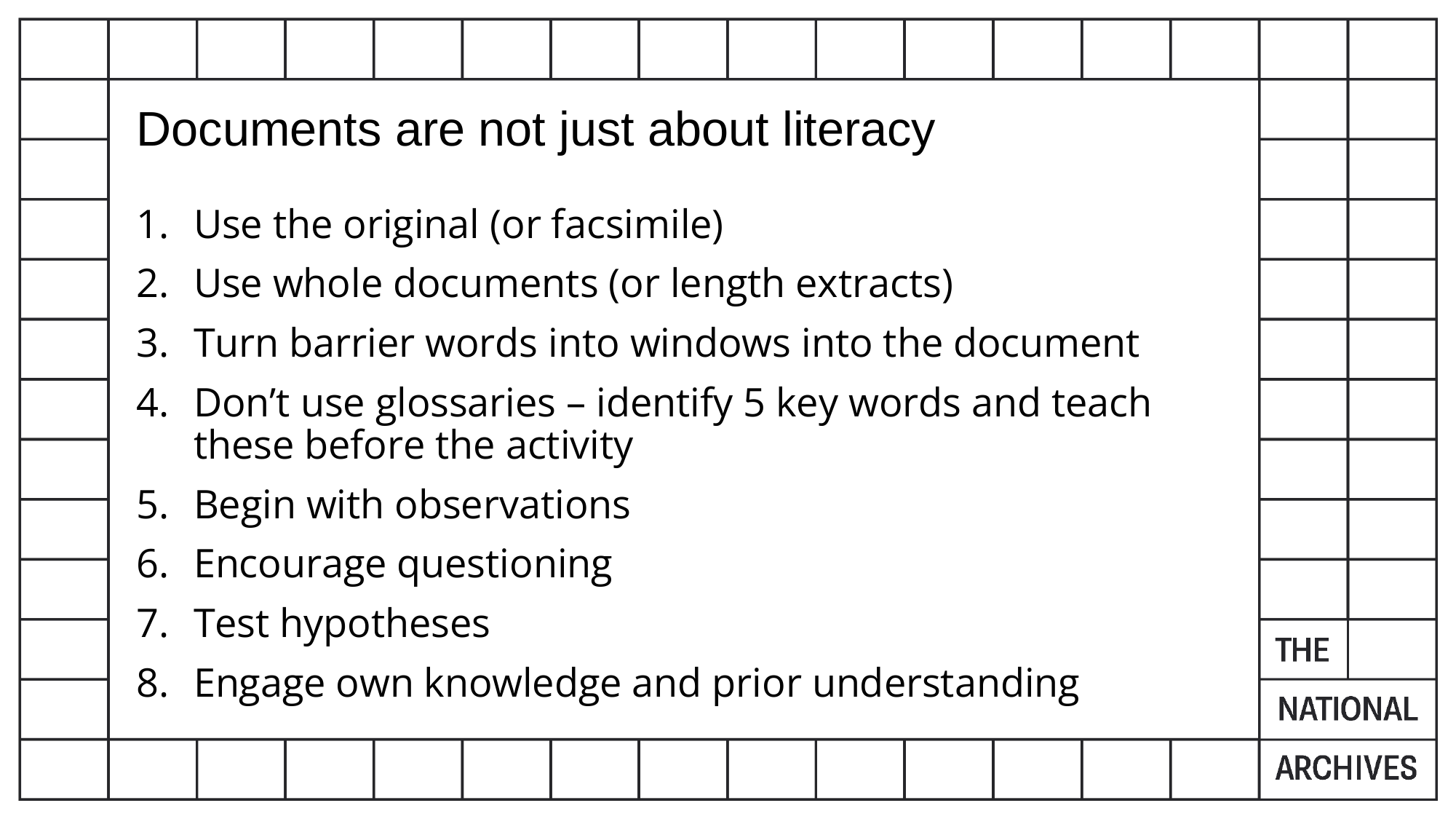

Documents are not just about literacy

Use the original (or facsimile)
Use whole documents (or length extracts)
Turn barrier words into windows into the document
Don’t use glossaries – identify 5 key words and teach these before the activity
Begin with observations
Encourage questioning
Test hypotheses
Engage own knowledge and prior understanding